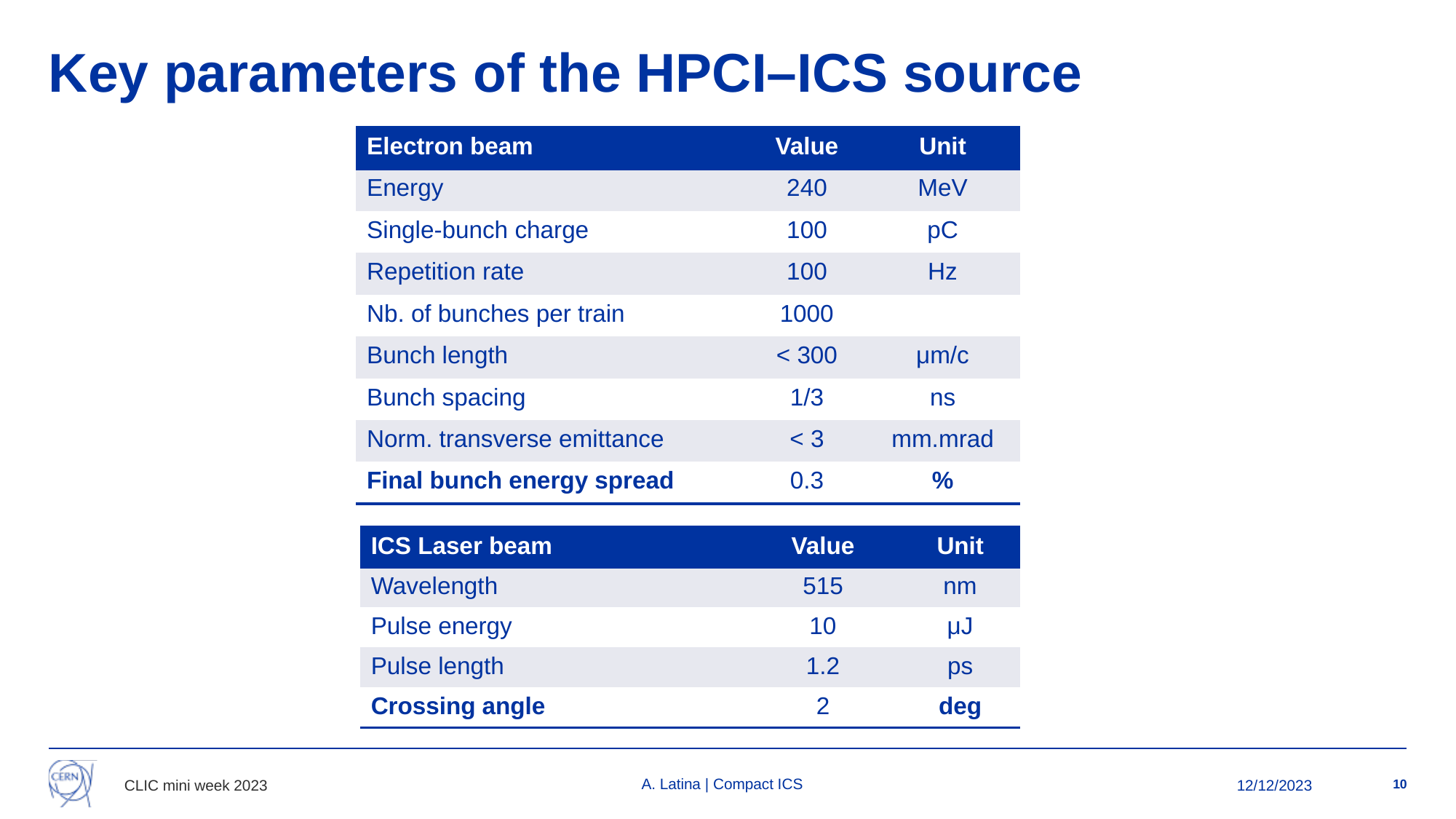

# Key parameters of the HPCI–ICS source
| Electron beam | Value | Unit |
| --- | --- | --- |
| Energy | 240 | MeV |
| Single-bunch charge | 100 | pC |
| Repetition rate | 100 | Hz |
| Nb. of bunches per train | 1000 |  |
| Bunch length | < 300 | μm/c |
| Bunch spacing | 1/3 | ns |
| Norm. transverse emittance | < 3 | mm.mrad |
| Final bunch energy spread | 0.3 | % |
| ICS Laser beam | Value | Unit |
| --- | --- | --- |
| Wavelength | 515 | nm |
| Pulse energy | 10 | μJ |
| Pulse length | 1.2 | ps |
| Crossing angle | 2 | deg |
A. Latina | Compact ICS
10
12/12/2023